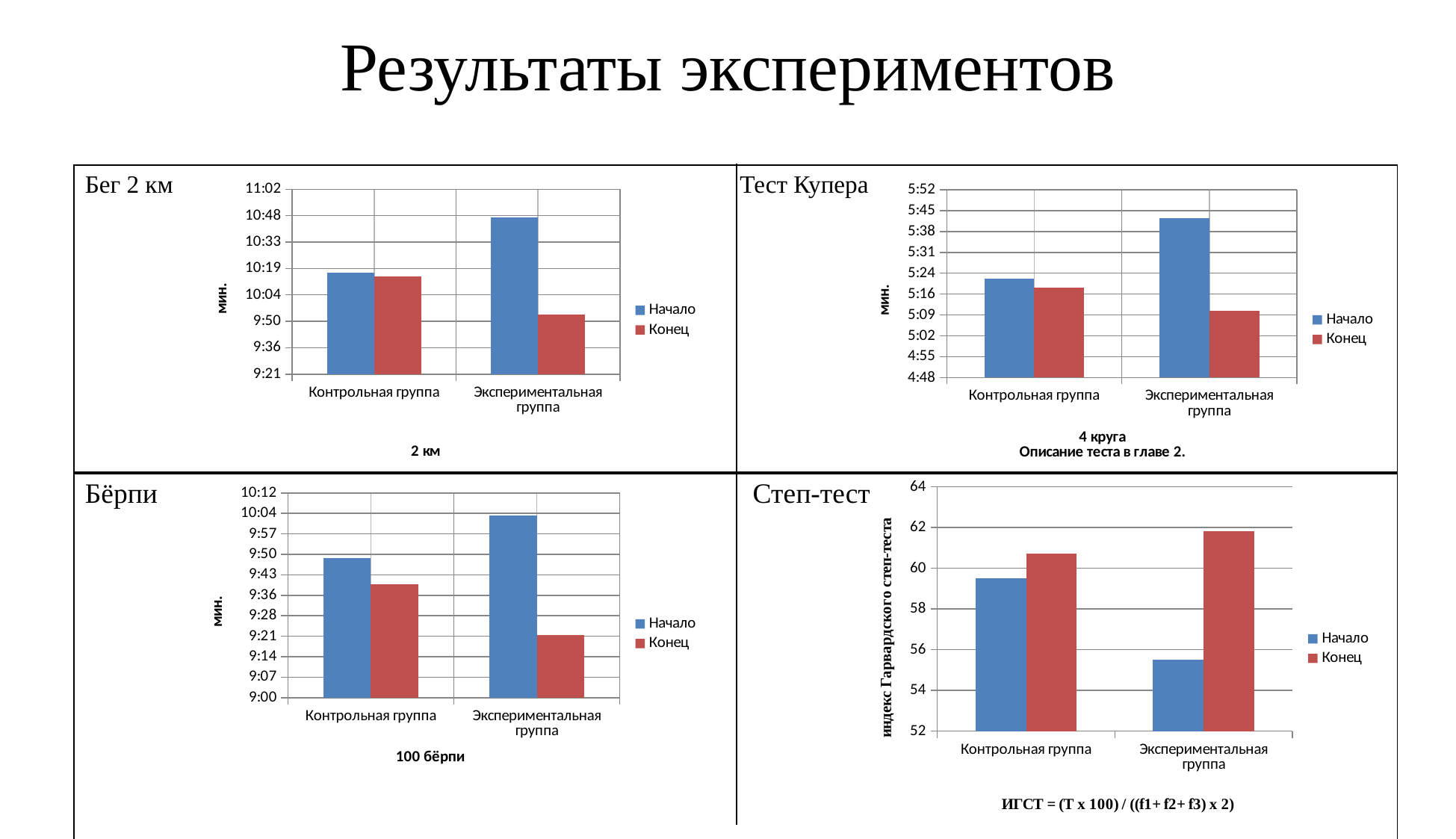

# Результаты экспериментов
|  |
| --- |
| Бег 2 км Тест Купера |
| --- |

### Chart

| Category | Начало | Конец |
|---|---|---|
| Контрольная группа | 0.42847222222222425 | 0.4270833333333333 |
| Экспериментальная группа | 0.44930555555555646 | 0.4125000000000003 |

### Chart

| Category | Начало | Конец |
|---|---|---|
| Контрольная группа | 0.2236111111111111 | 0.22152777777777777 |
| Экспериментальная группа | 0.23819444444444543 | 0.2159722222222231 |

| Бёрпи Степ-тест |
| --- |

### Chart

| Category | Начало | Конец |
|---|---|---|
| Контрольная группа | 59.5 | 60.7 |
| Экспериментальная группа | 55.5 | 61.8 |

### Chart

| Category | Начало | Конец |
|---|---|---|
| Контрольная группа | 0.40902777777778027 | 0.40277777777777934 |
| Экспериментальная группа | 0.419444444444446 | 0.39027777777778055 |
|  |
| --- |